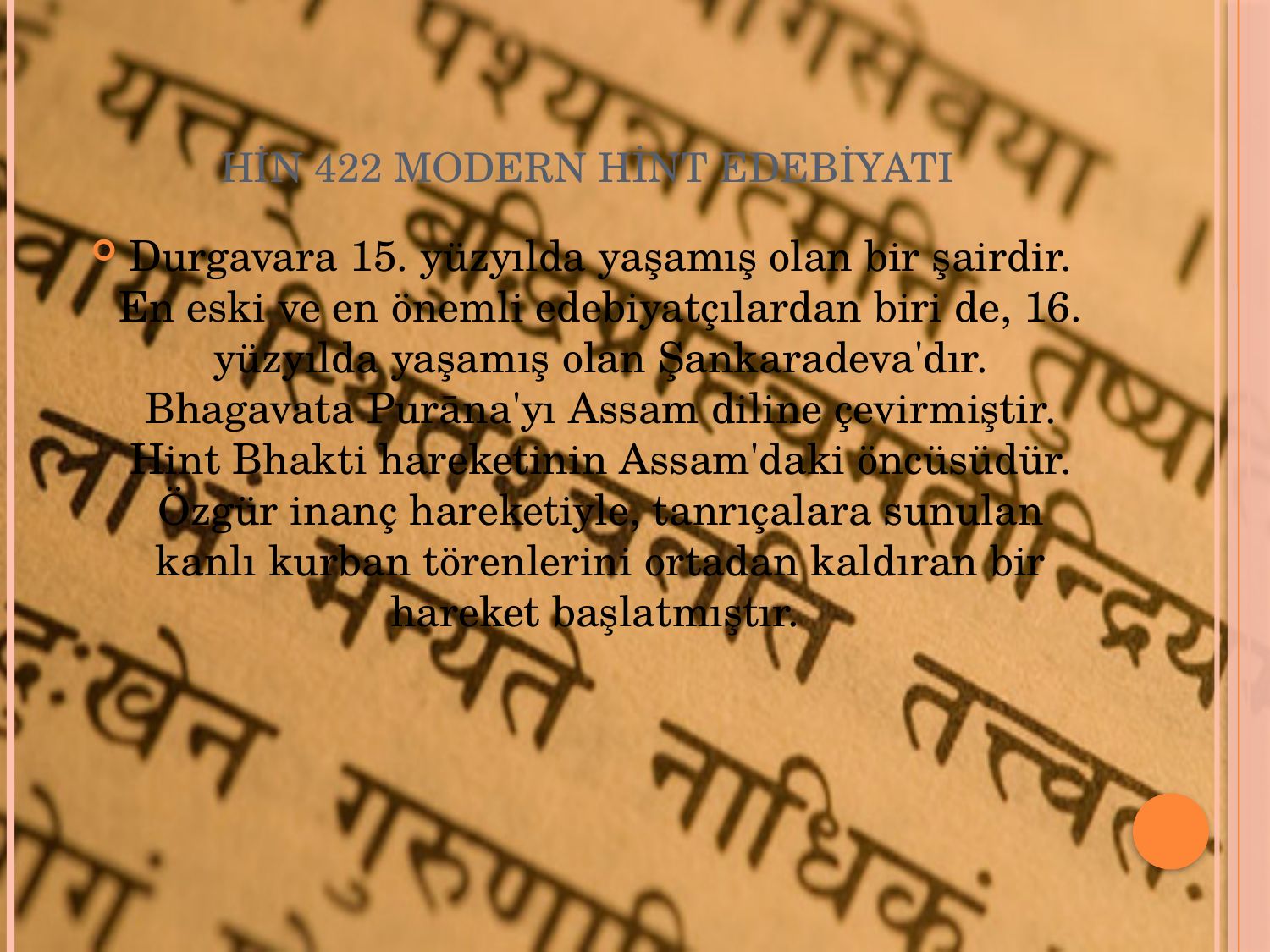

# HİN 422 MODERN HİNT EDEBİYATI
Durgavara 15. yüzyılda yaşamış olan bir şairdir. En eski ve en önemli edebiyatçılardan biri de, 16. yüzyılda yaşamış olan Şankaradeva'dır. Bhagavata Purāna'yı Assam diline çevirmiştir. Hint Bhakti hareketinin Assam'daki öncüsüdür. Özgür inanç hareketiyle, tanrıçalara sunulan kanlı kurban törenlerini ortadan kaldıran bir hareket başlatmıştır.